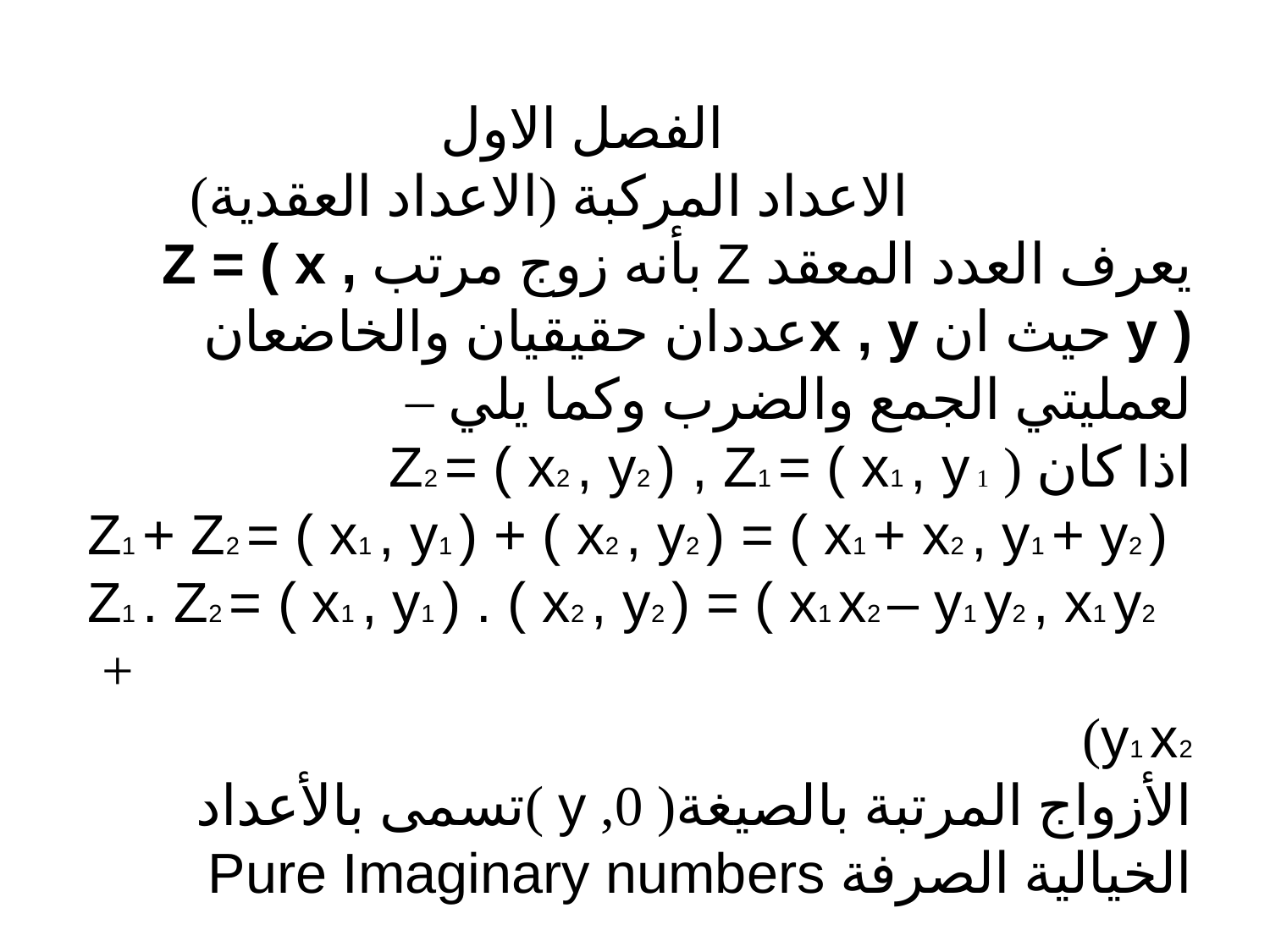

الفصل الاول
                    الاعداد المركبة (الاعداد العقدية)
یعرف العدد المعقد Z بأنه زوج مرتب Z = ( x , y ) حيث ان x , yعددان حقیقیان والخاضعان لعملیتي الجمع والضرب وكما یلي –
اذا كان ( 1 Z2 = ( x2 , y2 ) , Z1 = ( x1 , y
Z1 + Z2 = ( x1 , y1 ) + ( x2 , y2 ) = ( x1 + x2 , y1 + y2 )
Z1 . Z2 = ( x1 , y1 ) . ( x2 , y2 ) = ( x1 x2 – y1 y2 , x1 y2 +
y1 x2)
الأزواج المرتبة بالصیغة( 0, y )تسمى بالأعداد الخیالیة الصرفة Pure Imaginary numbers